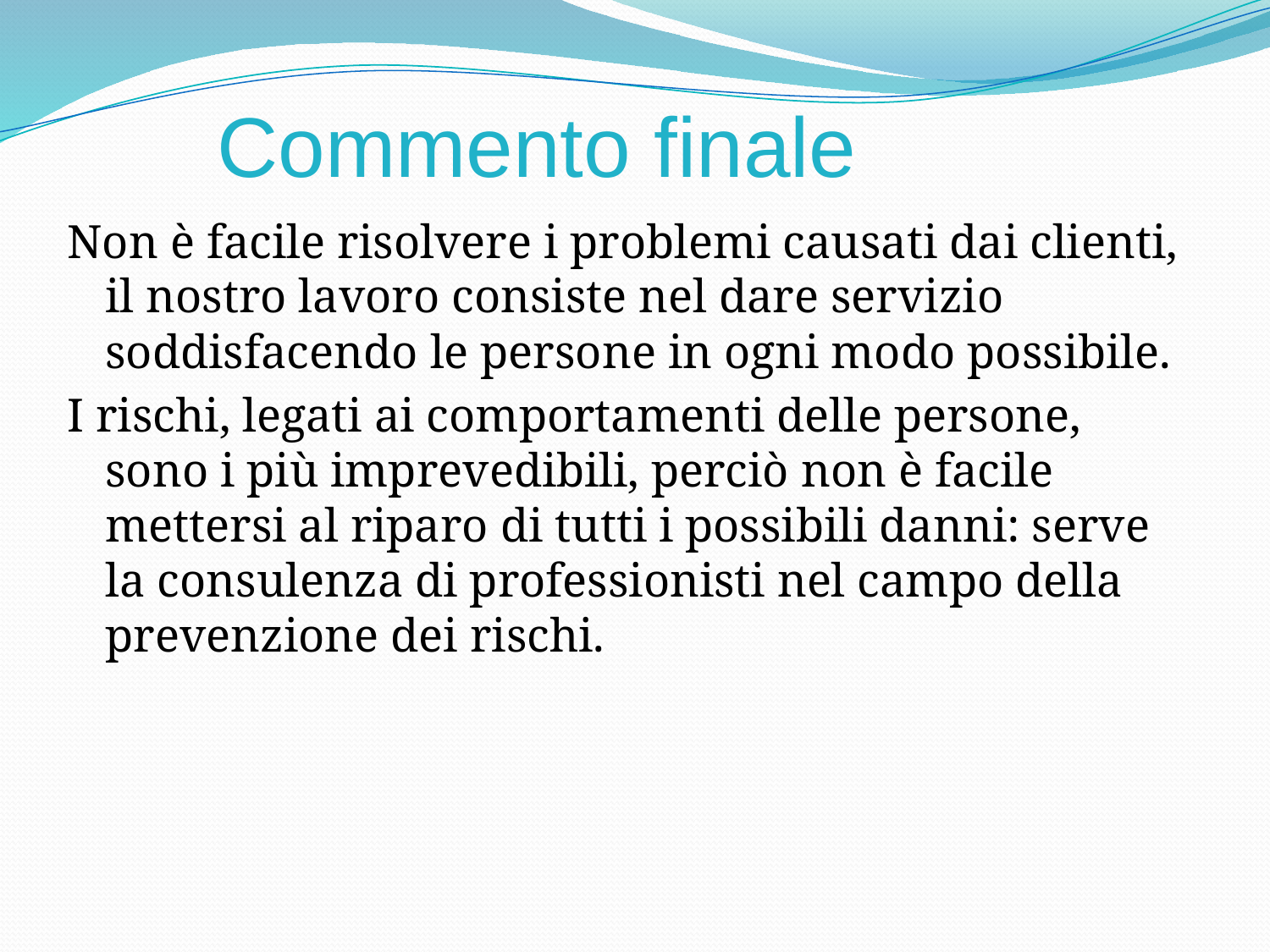

Commento finale
Non è facile risolvere i problemi causati dai clienti, il nostro lavoro consiste nel dare servizio soddisfacendo le persone in ogni modo possibile.
I rischi, legati ai comportamenti delle persone, sono i più imprevedibili, perciò non è facile mettersi al riparo di tutti i possibili danni: serve la consulenza di professionisti nel campo della prevenzione dei rischi.